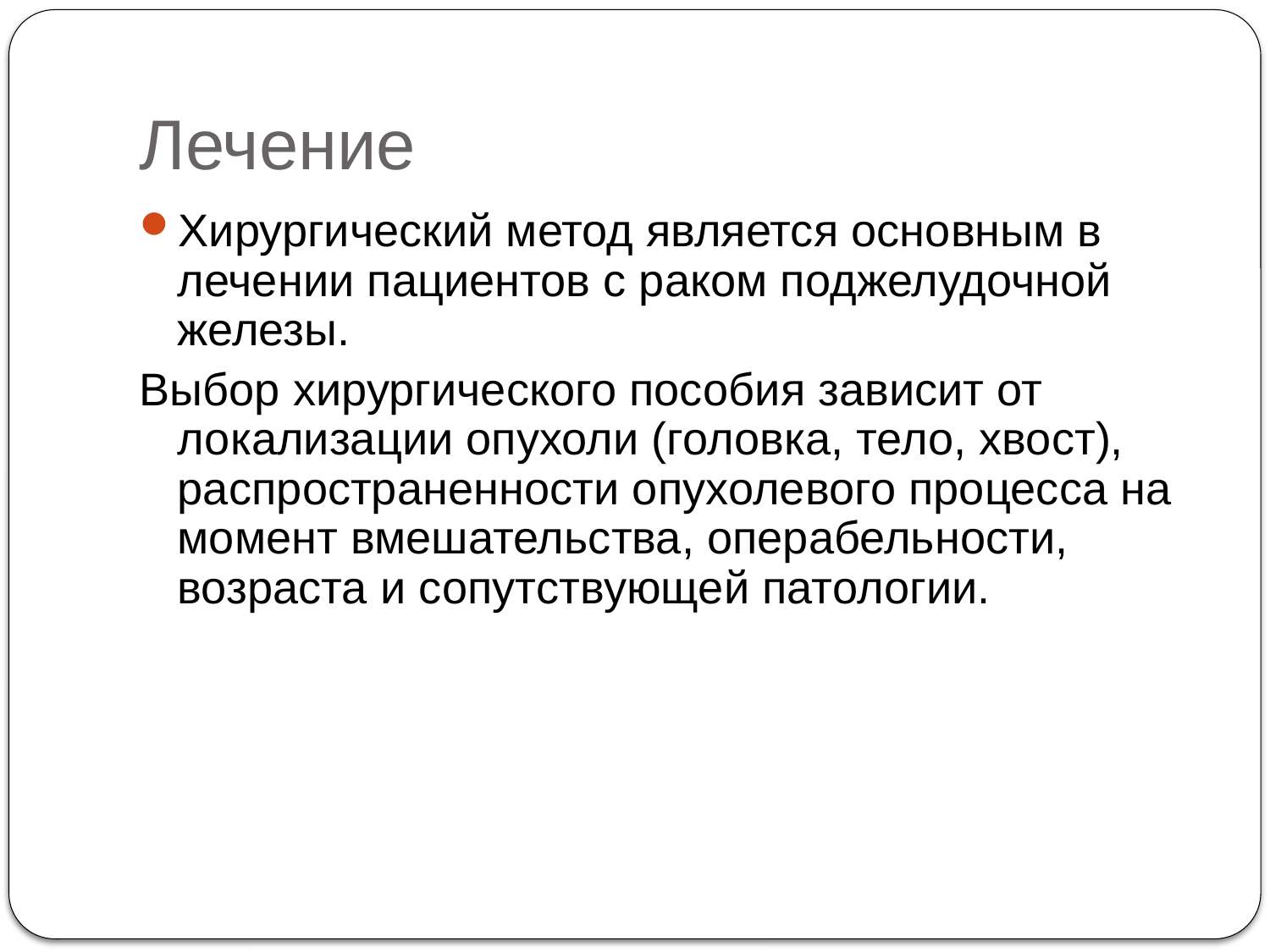

# Лечение
Хирургический метод является основным в лечении пациентов с раком поджелудочной железы.
Выбор хирургического пособия зависит от локализации опухоли (головка, тело, хвост), распространенности опухолевого процесса на момент вмешательства, операбельности, возраста и сопутствующей патологии.